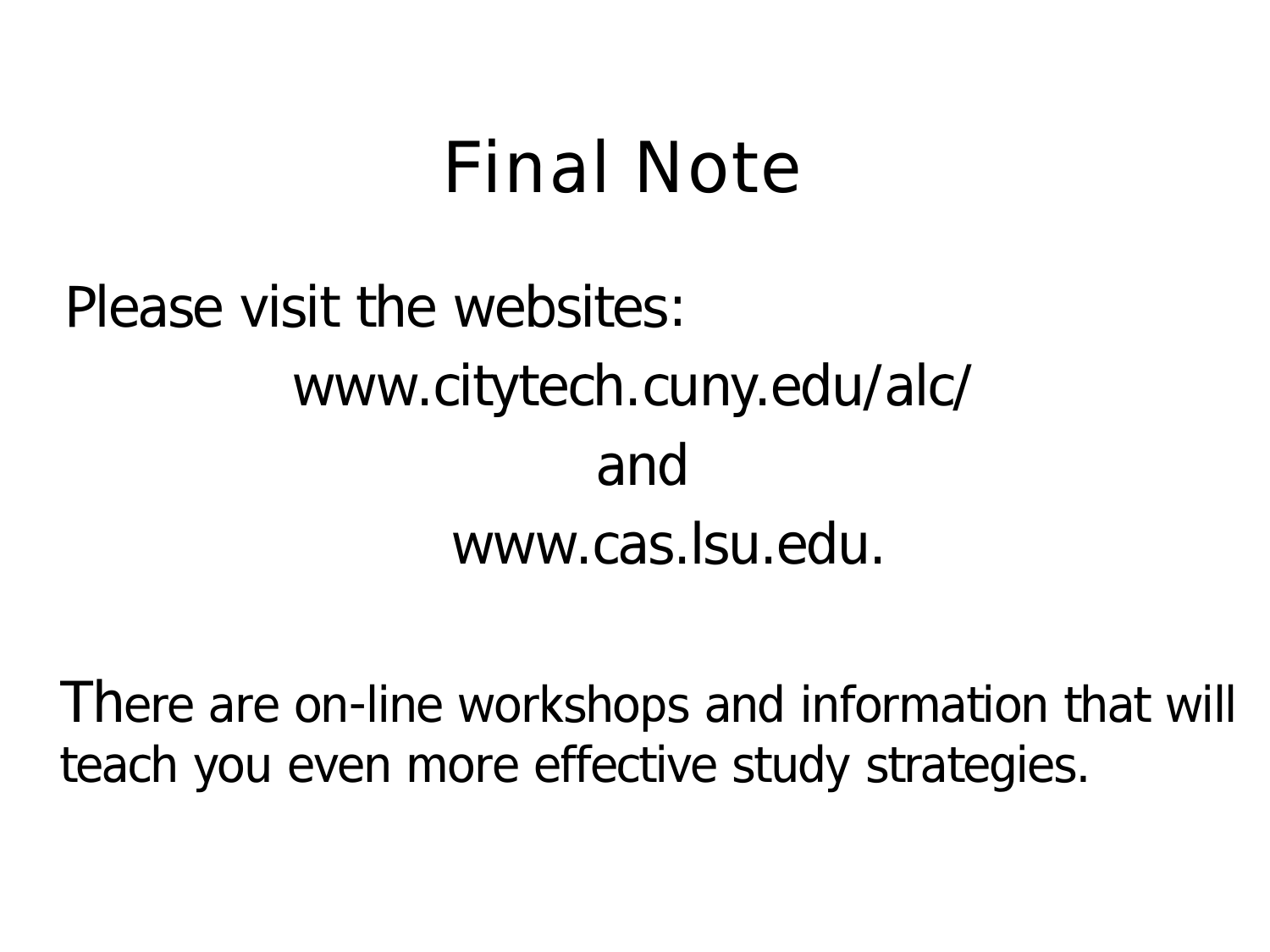

# Final Note
   Please visit the websites:
www.citytech.cuny.edu/alc/
  and
    www.cas.lsu.edu.

	There are on-line workshops and information that will teach you even more effective study strategies.